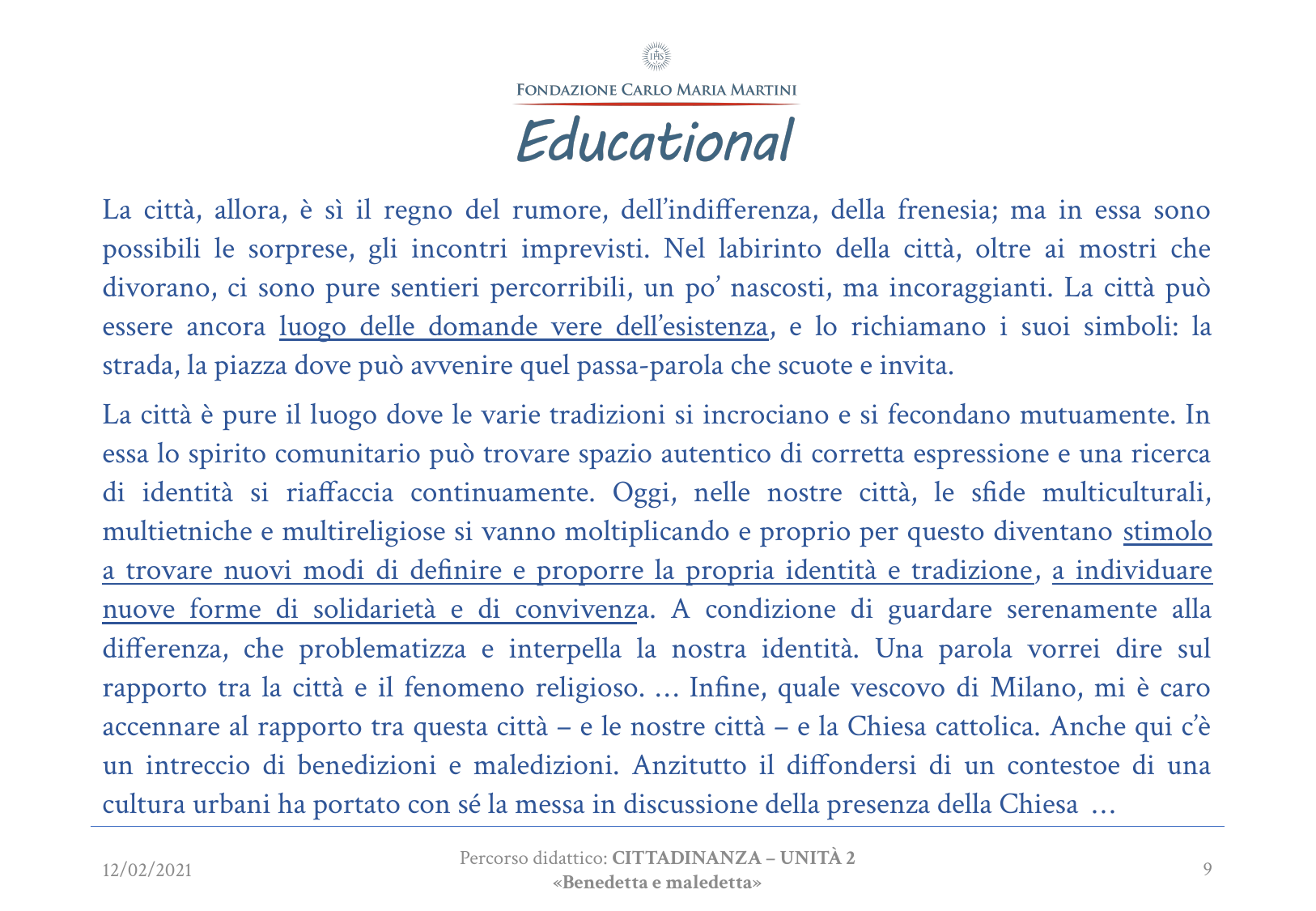

La città, allora, è sì il regno del rumore, dell’indifferenza, della frenesia; ma in essa sono possibili le sorprese, gli incontri imprevisti. Nel labirinto della città, oltre ai mostri che divorano, ci sono pure sentieri percorribili, un po’ nascosti, ma incoraggianti. La città può essere ancora luogo delle domande vere dell’esistenza, e lo richiamano i suoi simboli: la strada, la piazza dove può avvenire quel passa-parola che scuote e invita.
La città è pure il luogo dove le varie tradizioni si incrociano e si fecondano mutuamente. In essa lo spirito comunitario può trovare spazio autentico di corretta espressione e una ricerca di identità si riaffaccia continuamente. Oggi, nelle nostre città, le sfide multiculturali, multietniche e multireligiose si vanno moltiplicando e proprio per questo diventano stimolo a trovare nuovi modi di definire e proporre la propria identità e tradizione, a individuare nuove forme di solidarietà e di convivenza. A condizione di guardare serenamente alla differenza, che problematizza e interpella la nostra identità. Una parola vorrei dire sul rapporto tra la città e il fenomeno religioso. … Infine, quale vescovo di Milano, mi è caro accennare al rapporto tra questa città – e le nostre città – e la Chiesa cattolica. Anche qui c’è un intreccio di benedizioni e maledizioni. Anzitutto il diffondersi di un contestoe di una cultura urbani ha portato con sé la messa in discussione della presenza della Chiesa  …
12/02/2021
Percorso didattico: CITTADINANZA – unità 2 «Benedetta e maledetta»
9